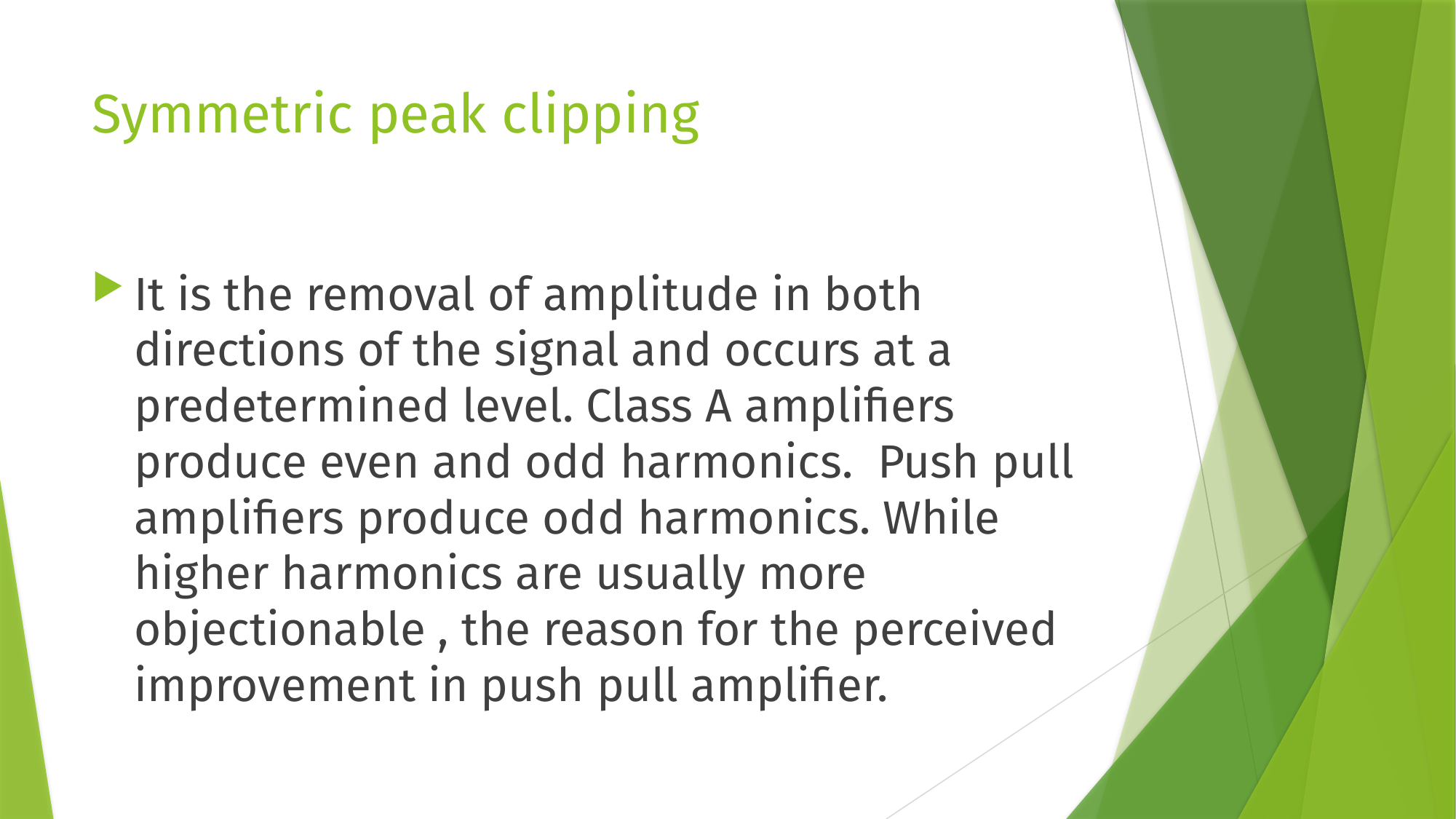

# Symmetric peak clipping
It is the removal of amplitude in both directions of the signal and occurs at a predetermined level. Class A amplifiers produce even and odd harmonics.  Push pull amplifiers produce odd harmonics. While higher harmonics are usually more objectionable , the reason for the perceived improvement in push pull amplifier.